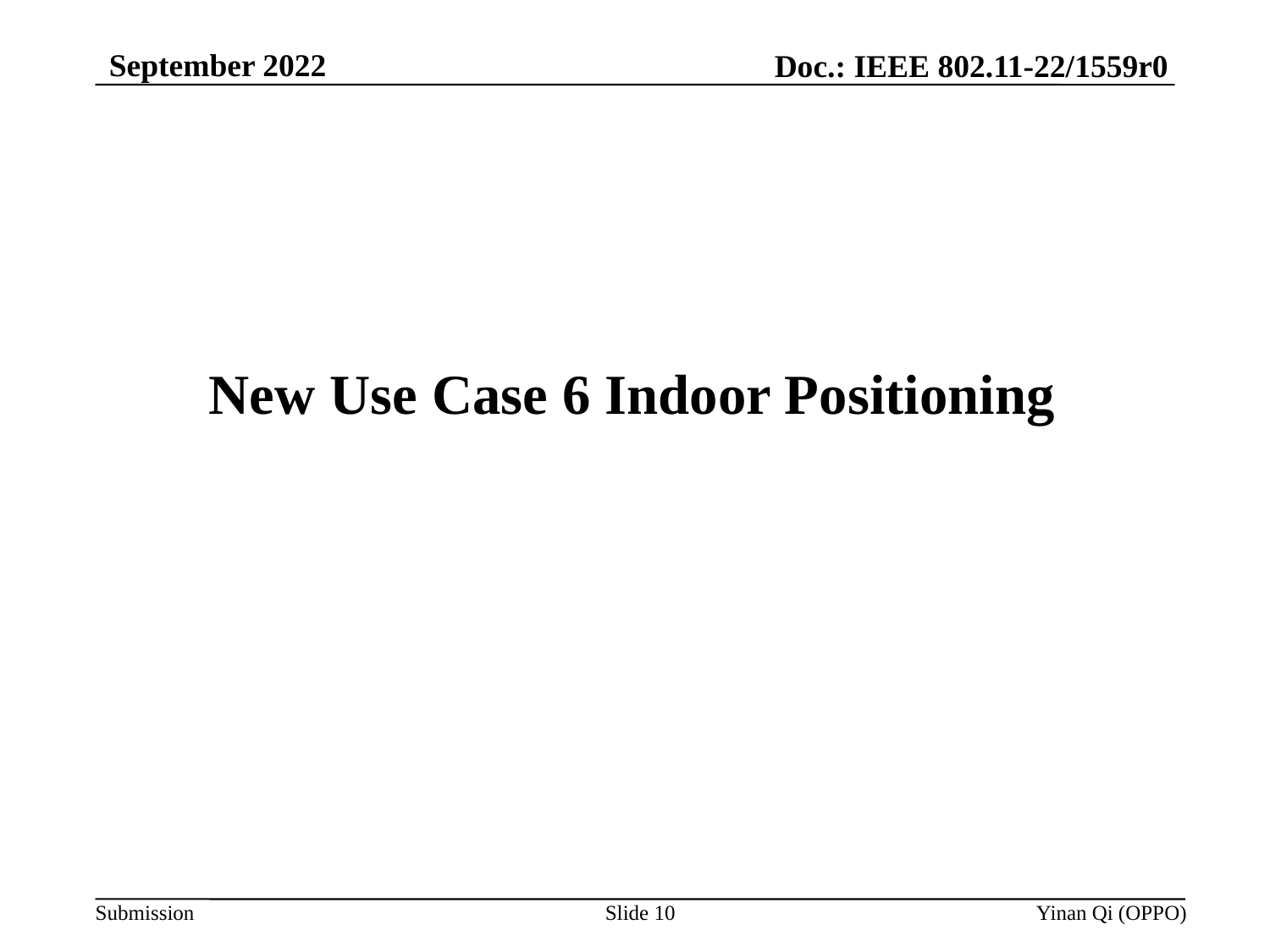

September 2022
Doc.: IEEE 802.11-22/1559r0
# New Use Case 6 Indoor Positioning
Slide 10
Yinan Qi (OPPO)